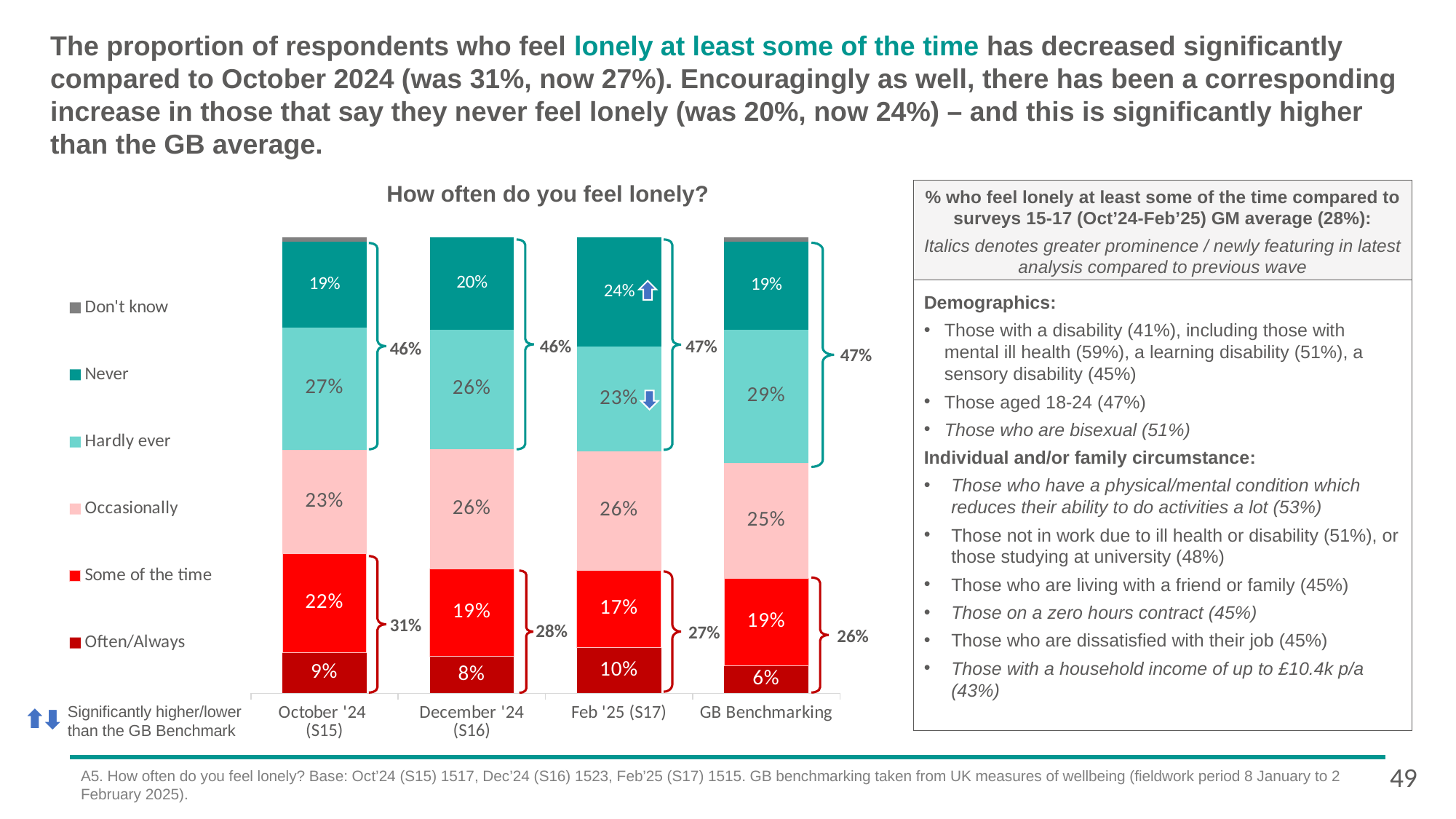

# The proportion of respondents who feel lonely at least some of the time has decreased significantly compared to October 2024 (was 31%, now 27%). Encouragingly as well, there has been a corresponding increase in those that say they never feel lonely (was 20%, now 24%) – and this is significantly higher than the GB average.
How often do you feel lonely?
% who feel lonely at least some of the time compared to surveys 15-17 (Oct’24-Feb’25) GM average (28%):
Italics denotes greater prominence / newly featuring in latest analysis compared to previous wave

[unsupported chart]

Demographics:
Those with a disability (41%), including those with mental ill health (59%), a learning disability (51%), a sensory disability (45%)
Those aged 18-24 (47%)
Those who are bisexual (51%)
Individual and/or family circumstance:
Those who have a physical/mental condition which reduces their ability to do activities a lot (53%)
Those not in work due to ill health or disability (51%), or those studying at university (48%)
Those who are living with a friend or family (45%)
Those on a zero hours contract (45%)
Those who are dissatisfied with their job (45%)
Those with a household income of up to £10.4k p/a (43%)

46%
47%
46%
47%

31%
28%
27%
26%
Significantly higher/lower than the GB Benchmark

49
A5. How often do you feel lonely? Base: Oct’24 (S15) 1517, Dec’24 (S16) 1523, Feb’25 (S17) 1515. GB benchmarking taken from UK measures of wellbeing (fieldwork period 8 January to 2 February 2025).